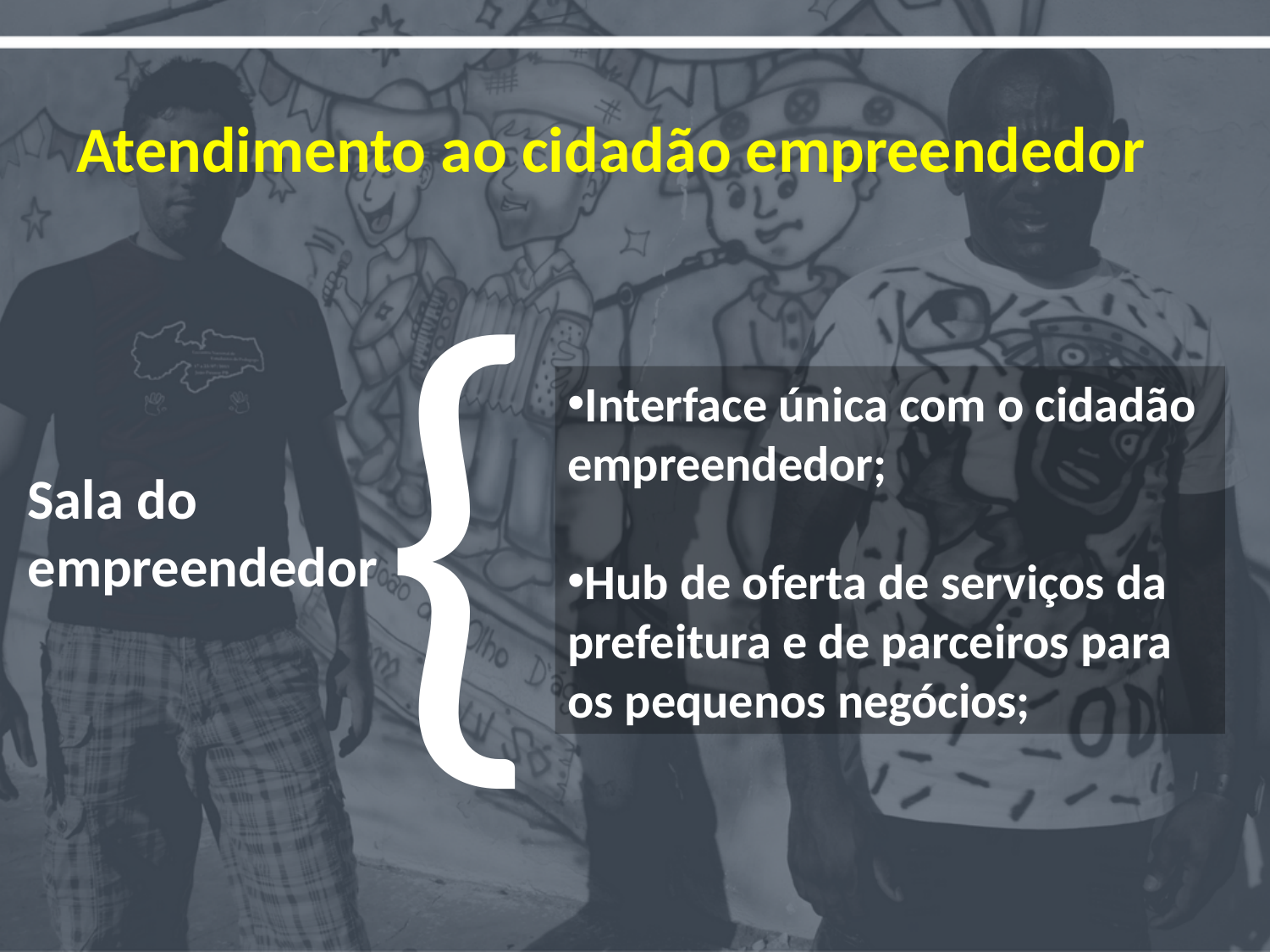

# Atendimento ao cidadão empreendedor
{
Interface única com o cidadão empreendedor;

Hub de oferta de serviços da prefeitura e de parceiros para os pequenos negócios;
Sala do empreendedor